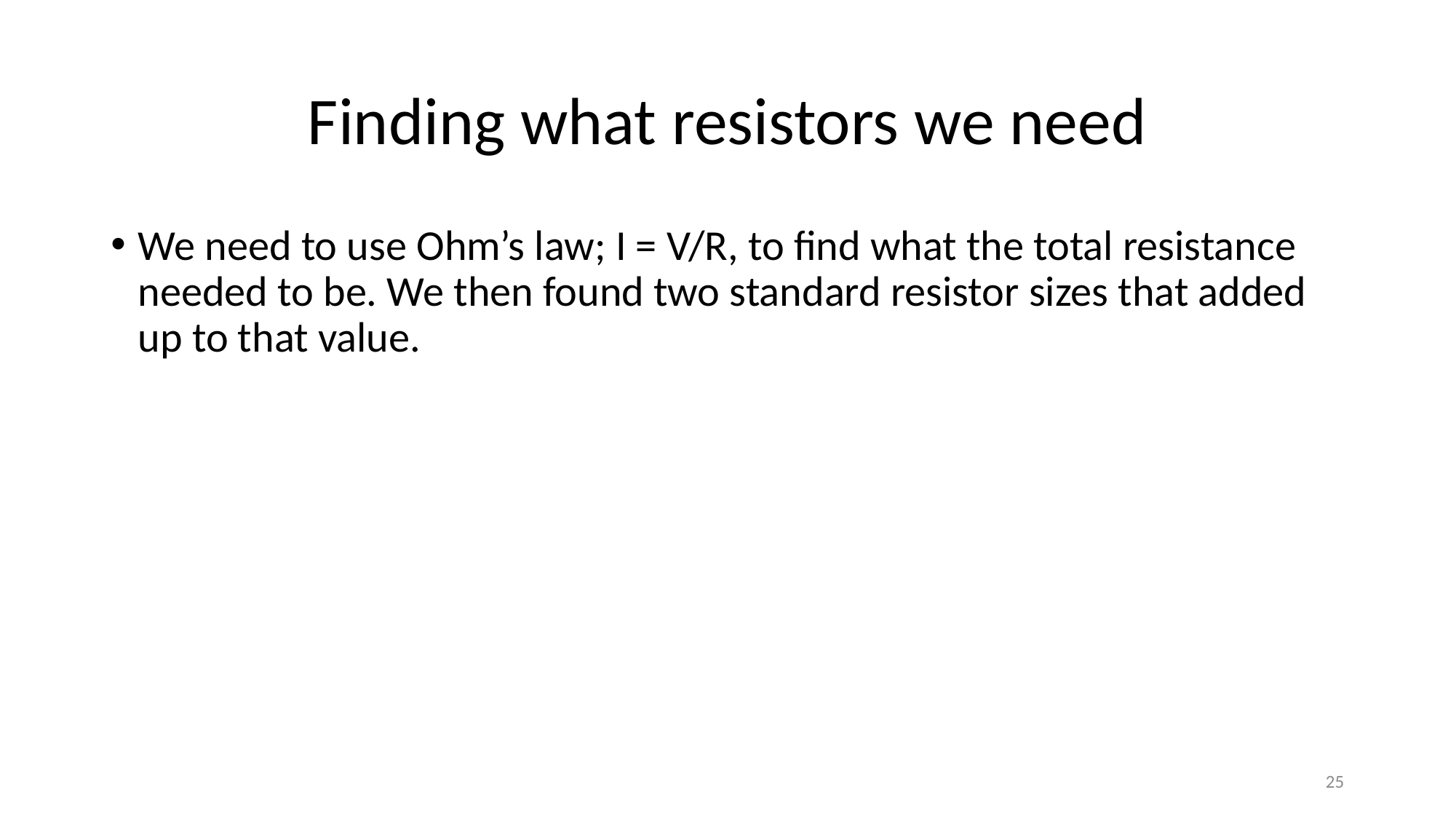

# Finding what resistors we need
We need to use Ohm’s law; I = V/R, to find what the total resistance needed to be. We then found two standard resistor sizes that added up to that value.

25